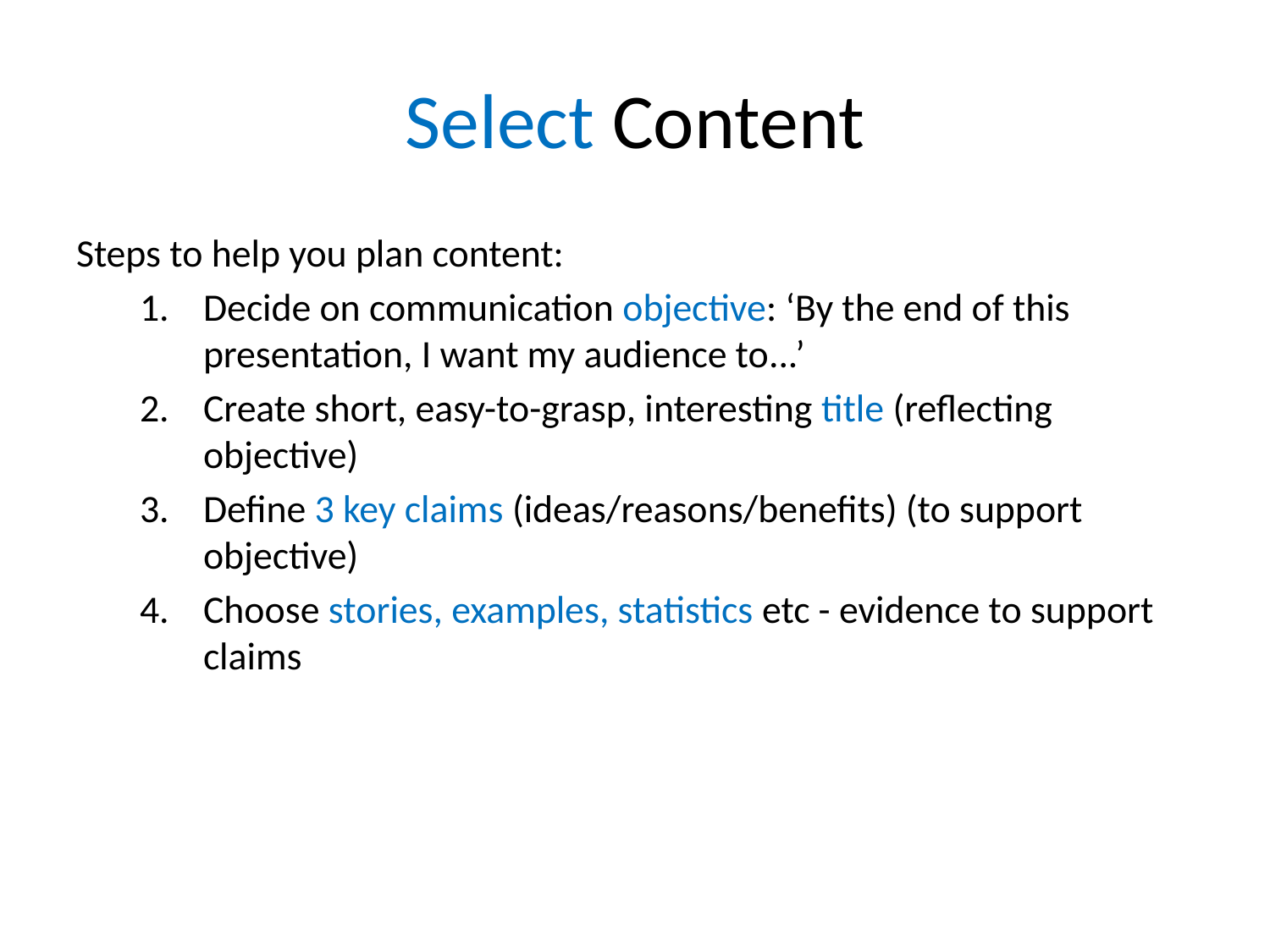

# Select Content
Steps to help you plan content:
Decide on communication objective: ‘By the end of this presentation, I want my audience to...’
Create short, easy-to-grasp, interesting title (reflecting objective)
Define 3 key claims (ideas/reasons/benefits) (to support objective)
Choose stories, examples, statistics etc - evidence to support claims